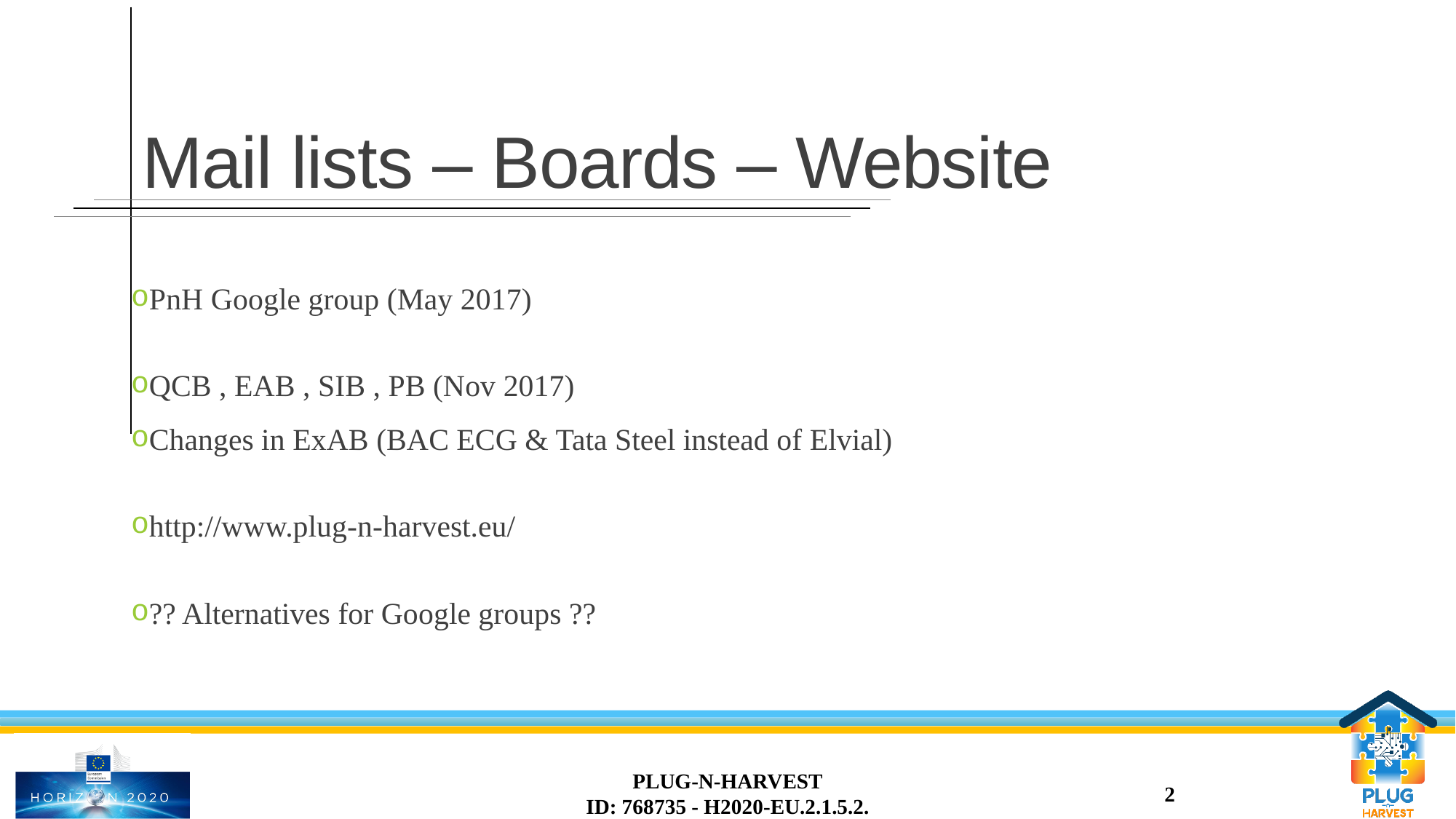

# Mail lists – Boards – Website

PnH Google group (May 2017)
QCB , EAB , SIB , PB (Nov 2017)
Changes in ExAB (BAC ECG & Tata Steel instead of Elvial)
http://www.plug-n-harvest.eu/
?? Alternatives for Google groups ??
PLUG-N-HARVEST
ID: 768735 - H2020-EU.2.1.5.2.
2